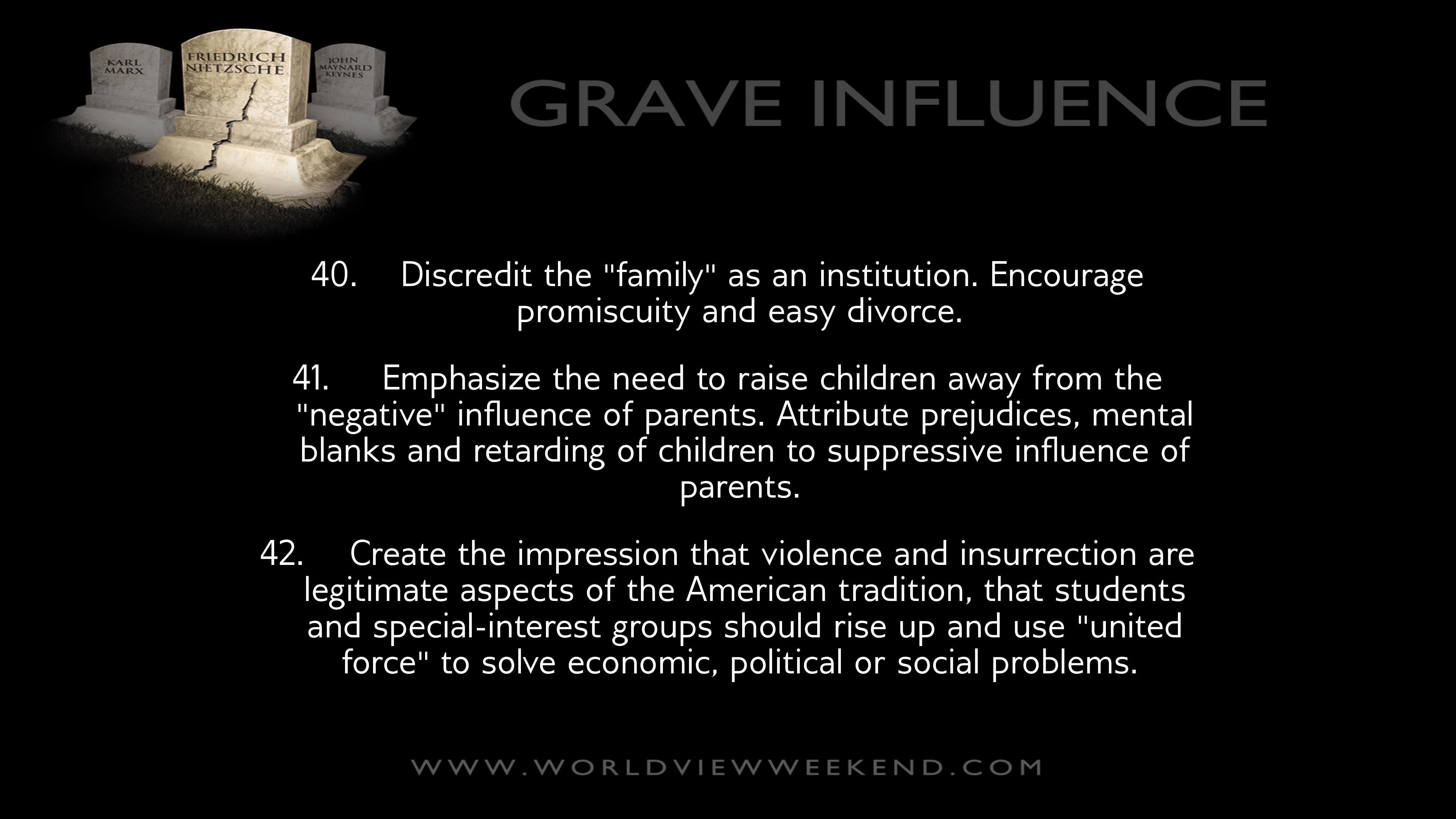

40.	Discredit the "family" as an institution. Encourage promiscuity and easy divorce.
41.	Emphasize the need to raise children away from the "negative" influence of parents. Attribute prejudices, mental blanks and retarding of children to suppressive influence of parents.
42.	Create the impression that violence and insurrection are legitimate aspects of the American tradition, that students and special-interest groups should rise up and use "united force" to solve economic, political or social problems.